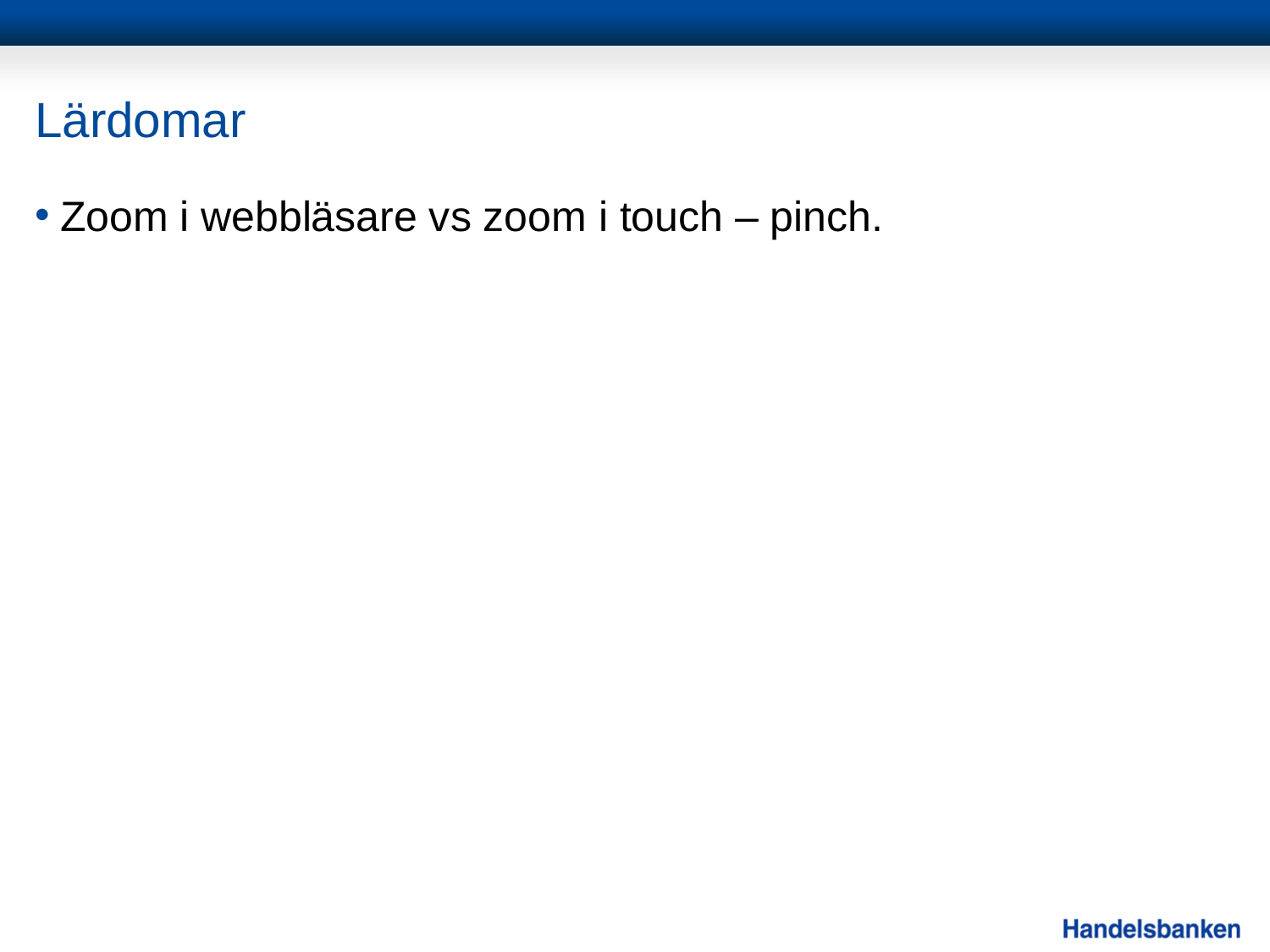

# Lärdomar
Zoom i webbläsare vs zoom i touch – pinch.